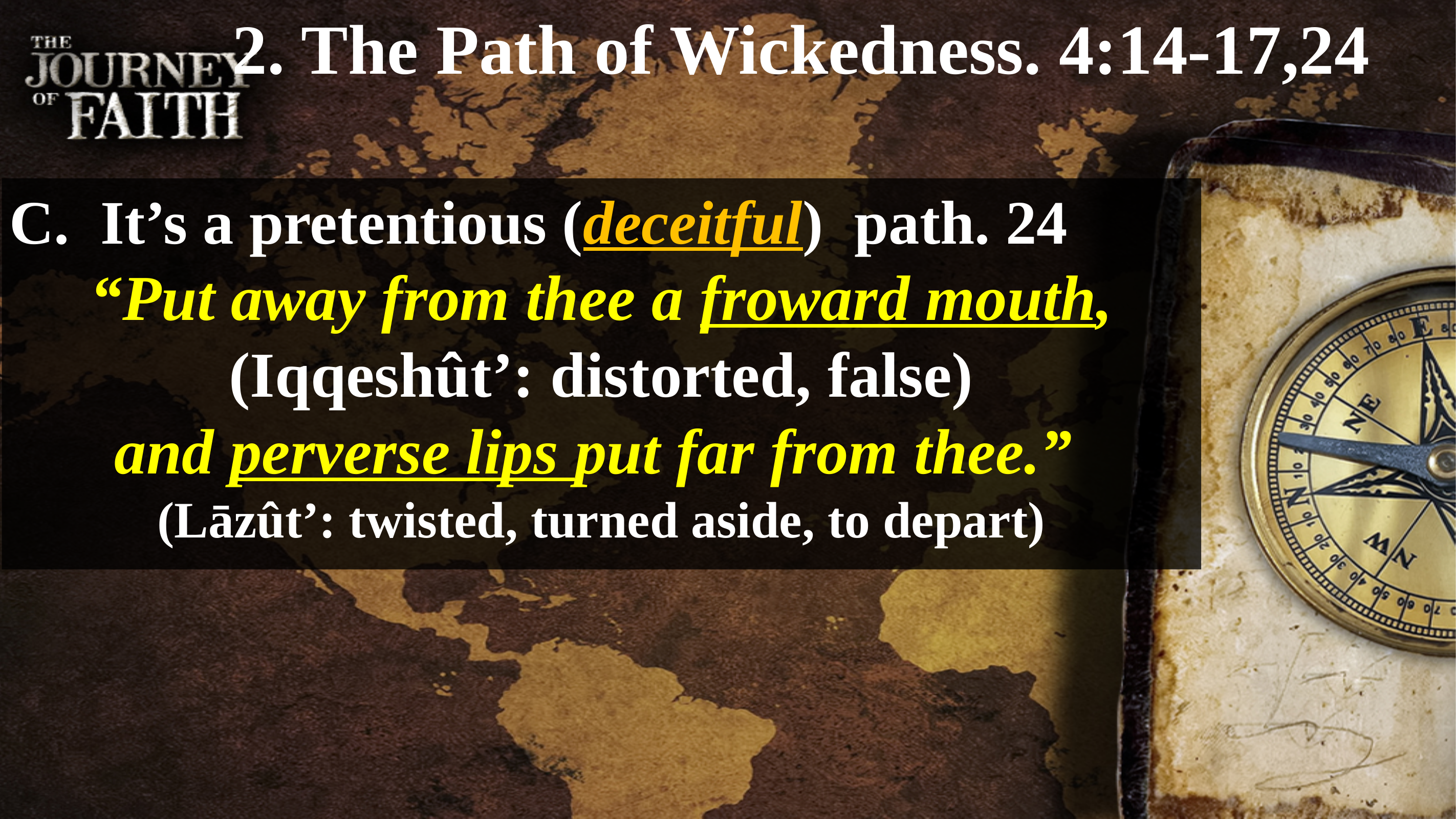

2. The Path of Wickedness. 4:14-17,24
C.  It’s a pretentious (deceitful)  path. 24
“Put away from thee a froward mouth,
(Iqqeshût’: distorted, false)
and perverse lips put far from thee.”
(Lāzût’: twisted, turned aside, to depart)